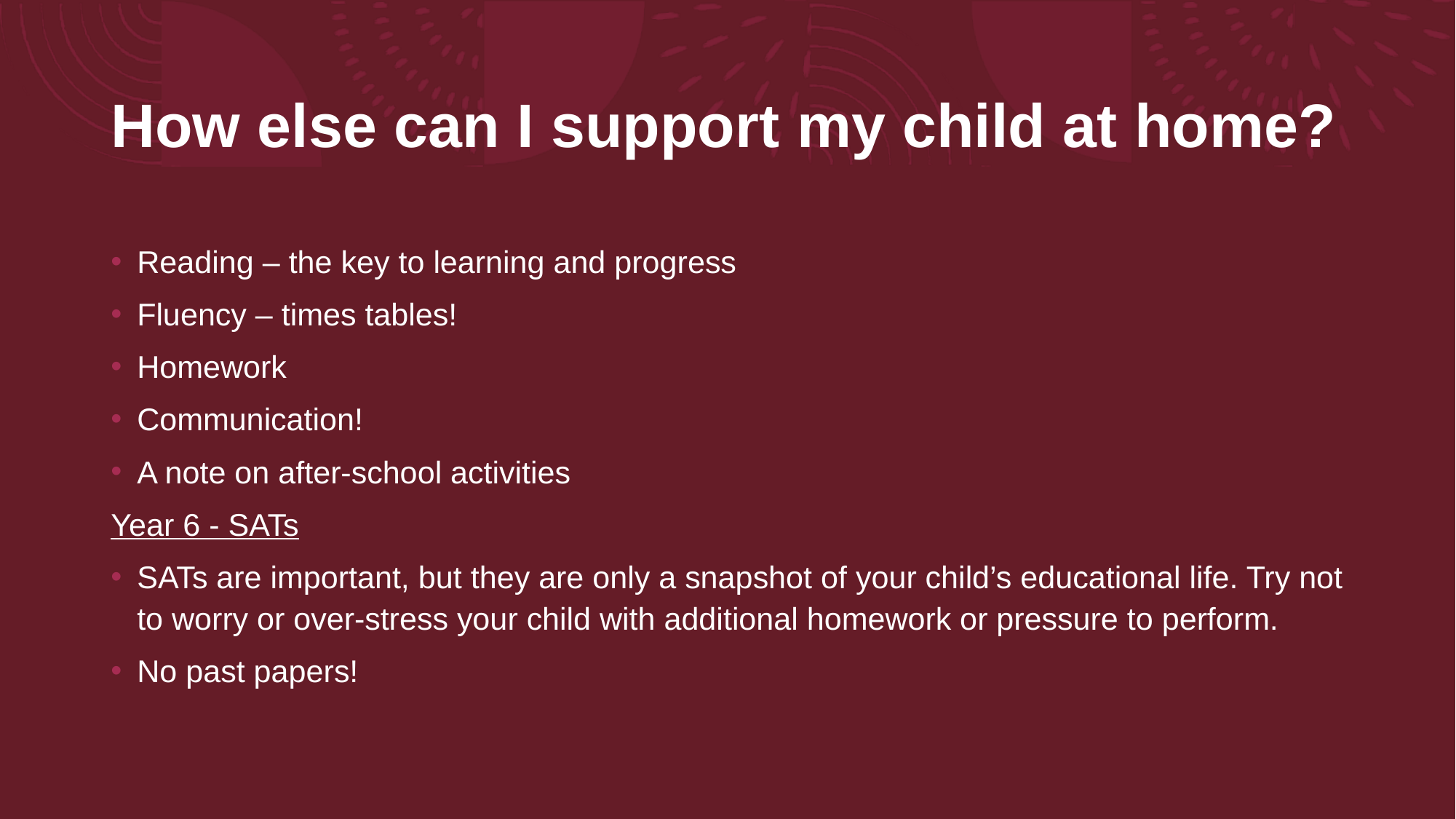

# How else can I support my child at home?
Reading – the key to learning and progress
Fluency – times tables!
Homework
Communication!
A note on after-school activities
Year 6 - SATs
SATs are important, but they are only a snapshot of your child’s educational life. Try not to worry or over-stress your child with additional homework or pressure to perform.
No past papers!